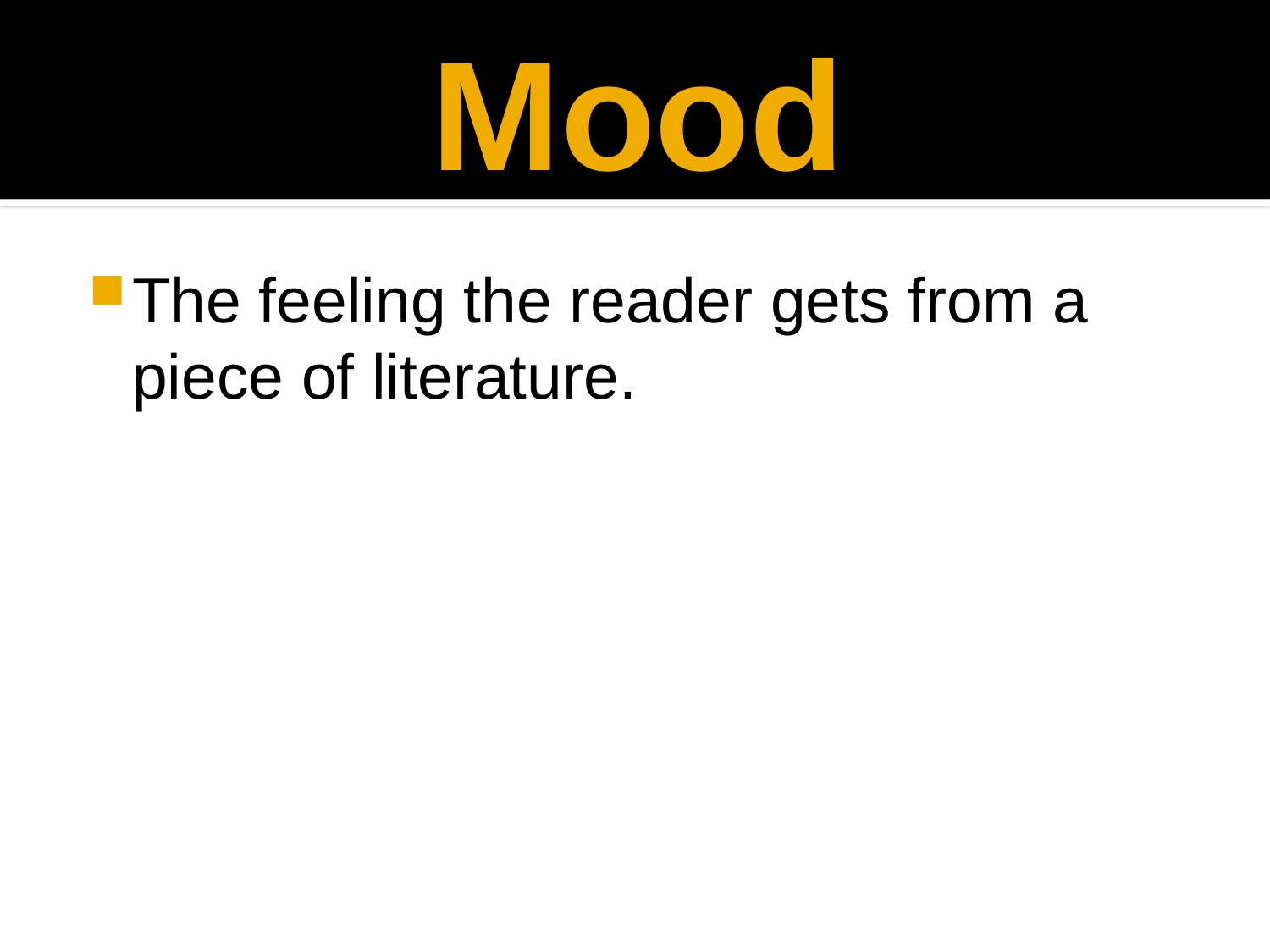

# Mood
The feeling the reader gets from a piece of literature.